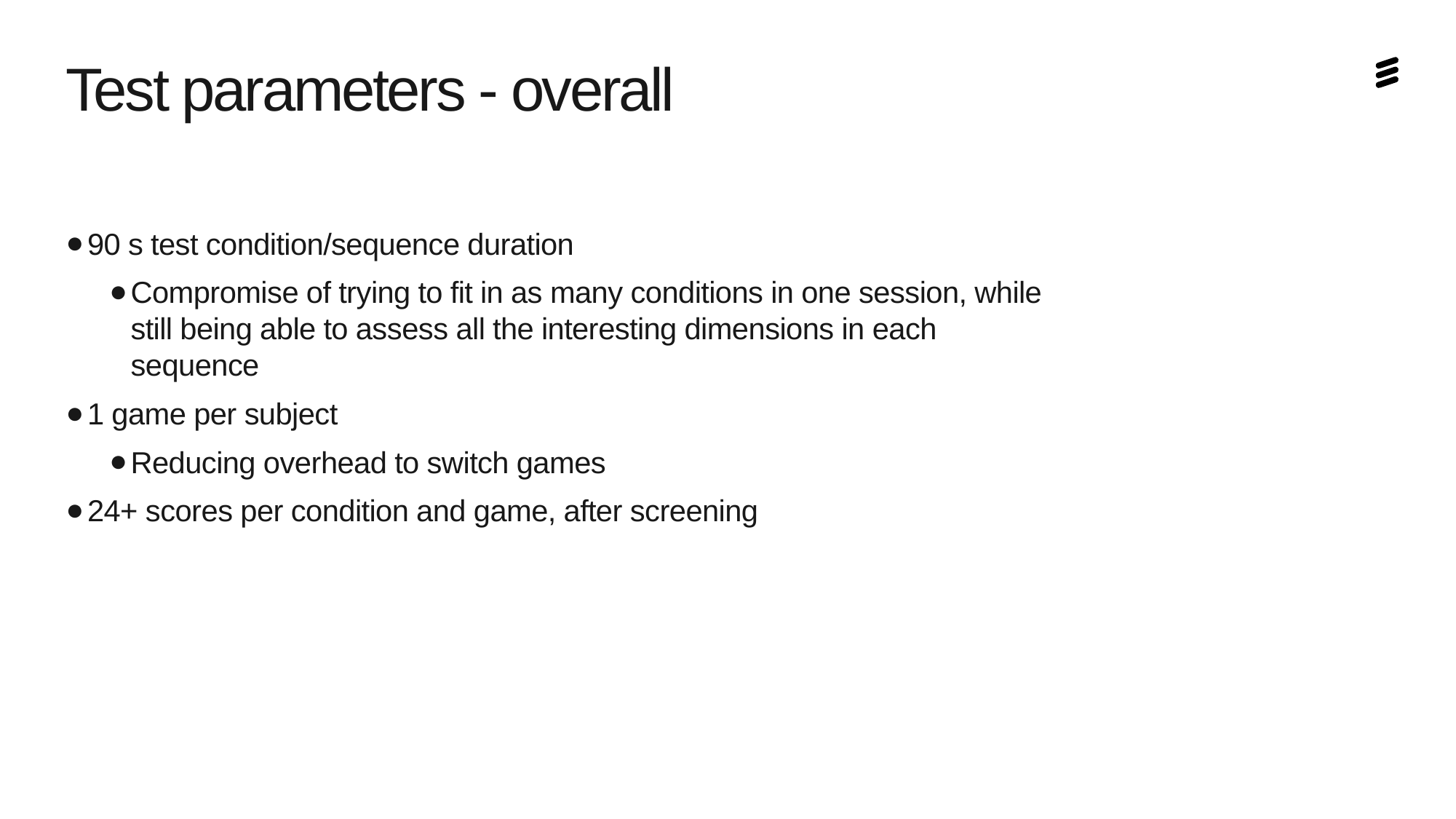

# Test parameters - overall
90 s test condition/sequence duration
Compromise of trying to fit in as many conditions in one session, while still being able to assess all the interesting dimensions in each sequence
1 game per subject
Reducing overhead to switch games
24+ scores per condition and game, after screening